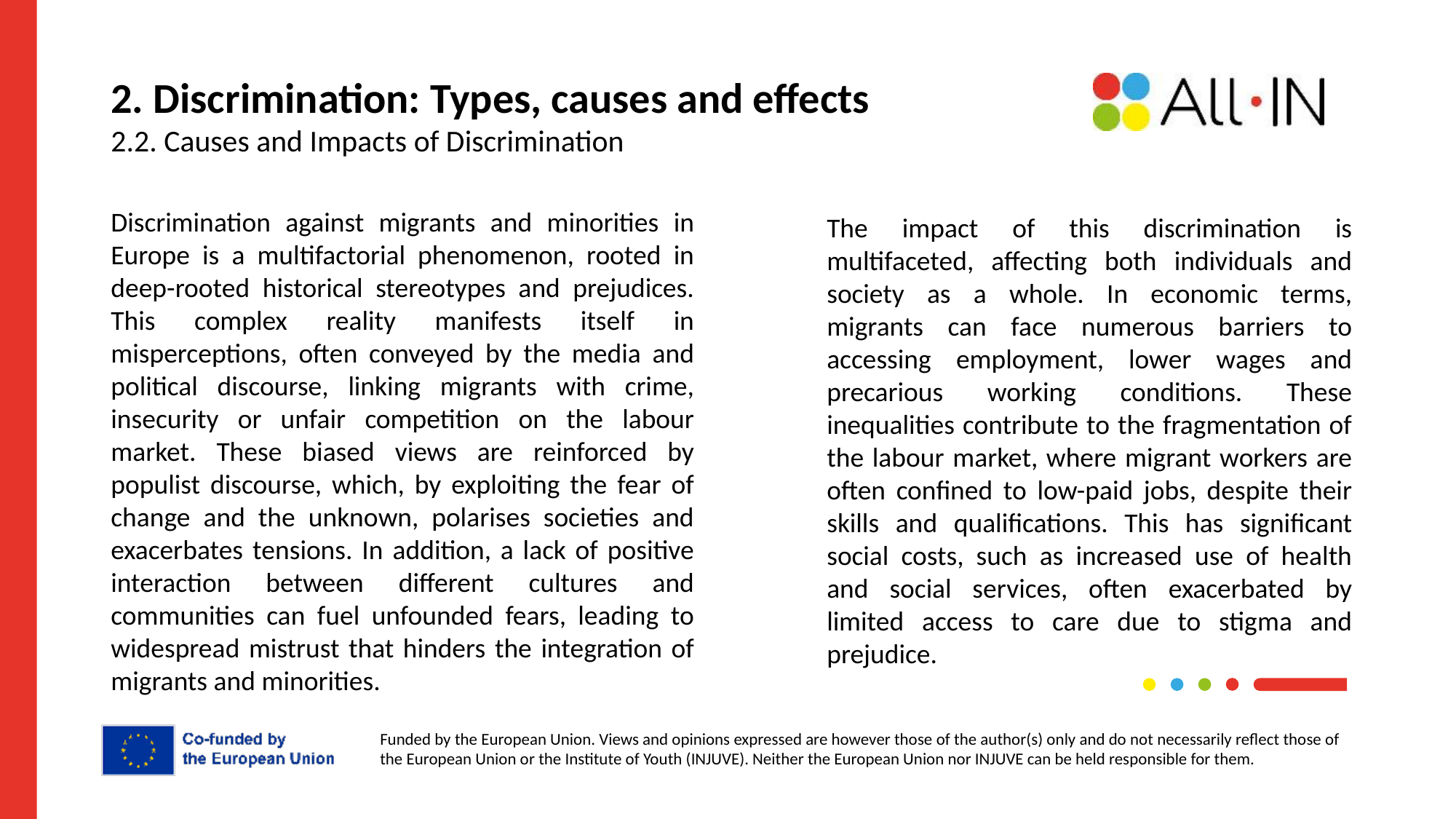

# 2. Discrimination: Types, causes and effects 2.2. Causes and Impacts of Discrimination
Discrimination against migrants and minorities in Europe is a multifactorial phenomenon, rooted in deep-rooted historical stereotypes and prejudices. This complex reality manifests itself in misperceptions, often conveyed by the media and political discourse, linking migrants with crime, insecurity or unfair competition on the labour market. These biased views are reinforced by populist discourse, which, by exploiting the fear of change and the unknown, polarises societies and exacerbates tensions. In addition, a lack of positive interaction between different cultures and communities can fuel unfounded fears, leading to widespread mistrust that hinders the integration of migrants and minorities.
The impact of this discrimination is multifaceted, affecting both individuals and society as a whole. In economic terms, migrants can face numerous barriers to accessing employment, lower wages and precarious working conditions. These inequalities contribute to the fragmentation of the labour market, where migrant workers are often confined to low-paid jobs, despite their skills and qualifications. This has significant social costs, such as increased use of health and social services, often exacerbated by limited access to care due to stigma and prejudice.